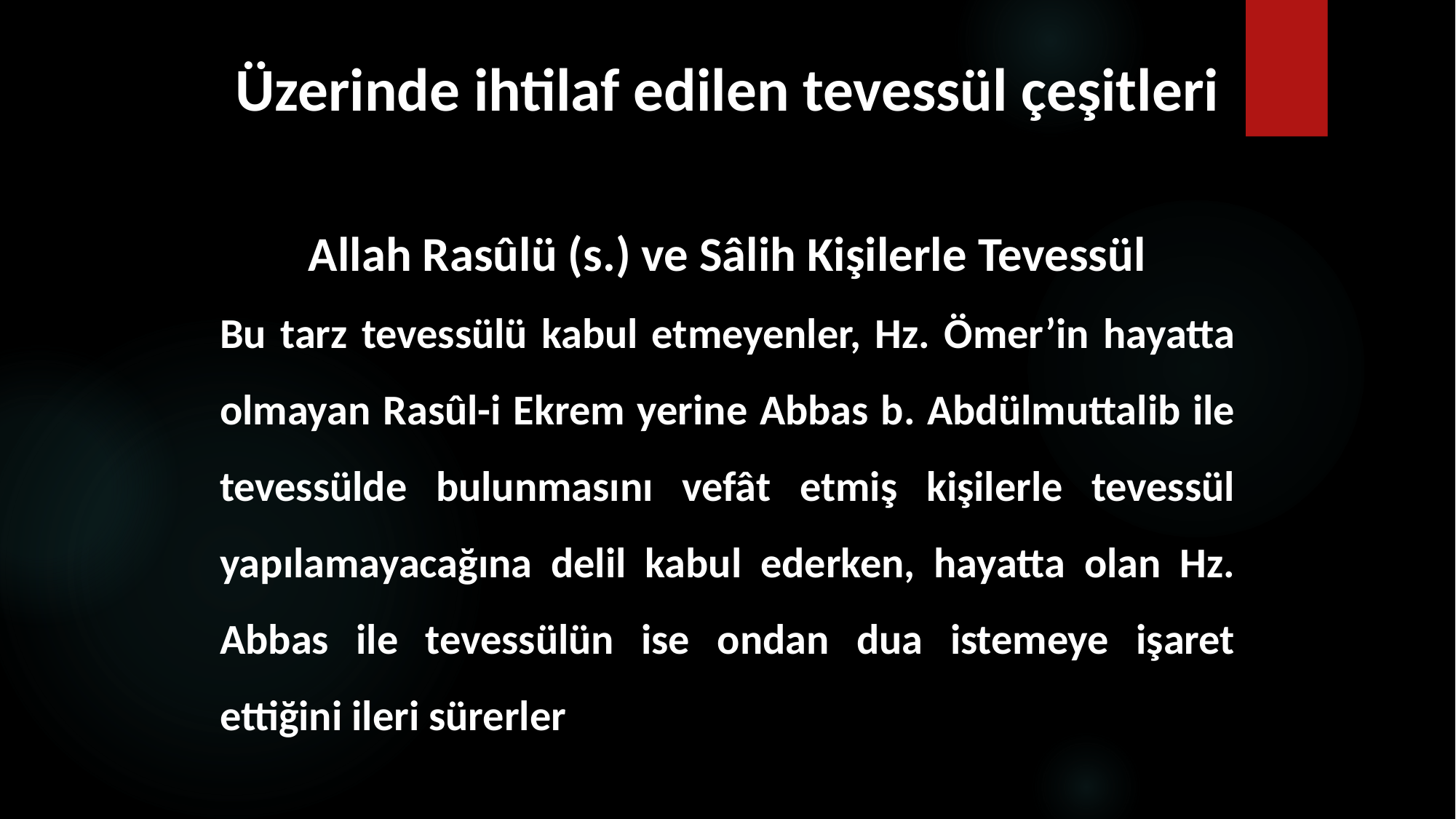

# Üzerinde ihtilaf edilen tevessül çeşitleri
Allah Rasûlü (s.) ve Sâlih Kişilerle Tevessül
Bu tarz tevessülü kabul etmeyenler, Hz. Ömer’in hayatta olmayan Rasûl-i Ekrem yerine Abbas b. Abdülmuttalib ile tevessülde bulunmasını vefât etmiş kişilerle tevessül yapılamayacağına delil kabul ederken, hayatta olan Hz. Abbas ile tevessülün ise ondan dua istemeye işaret ettiğini ileri sürerler